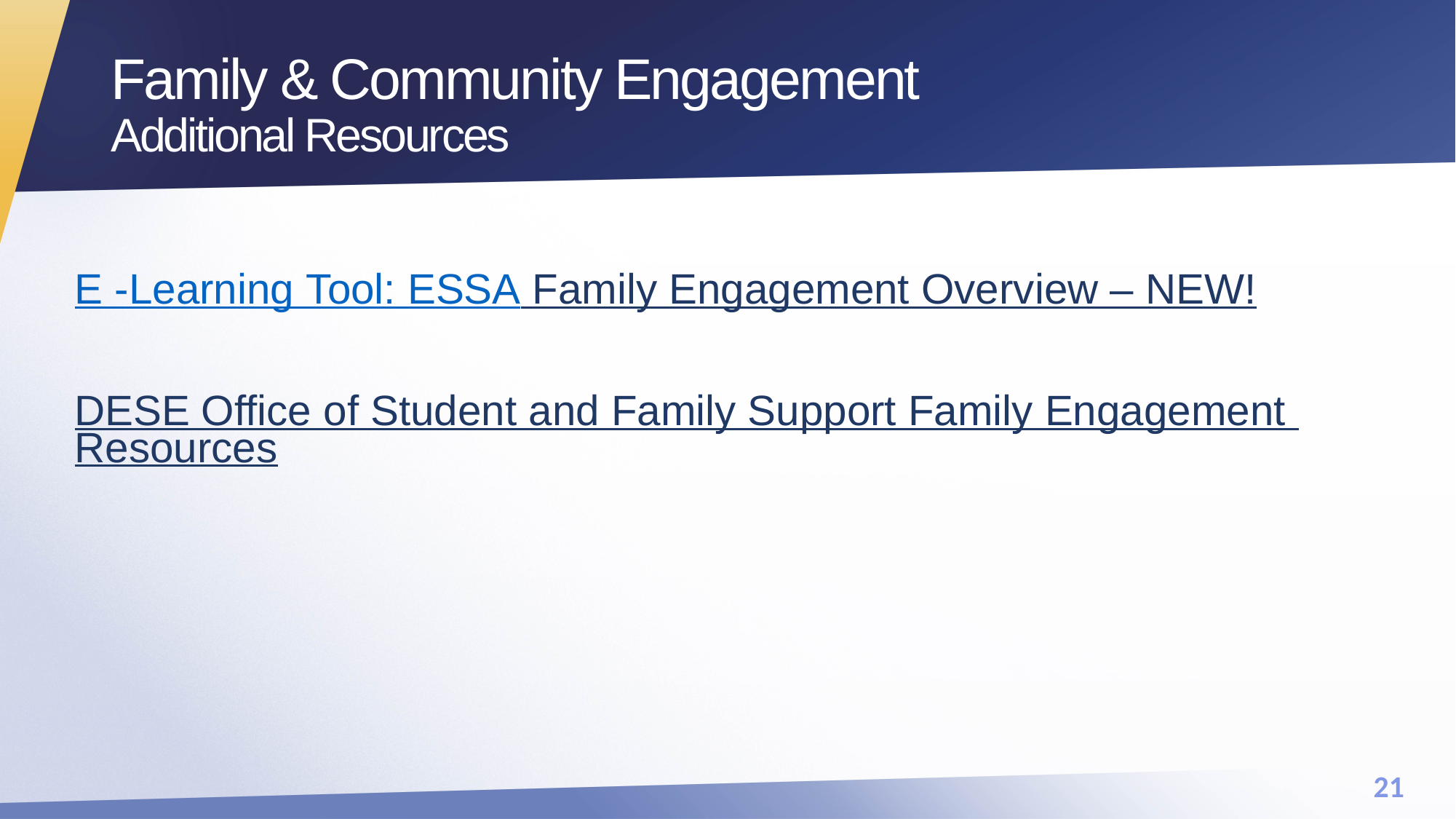

# Family & Community Engagement Additional Resources

E -Learning Tool: ESSA Family Engagement Overview – NEW!

DESE Office of Student and Family Support Family Engagement Resources